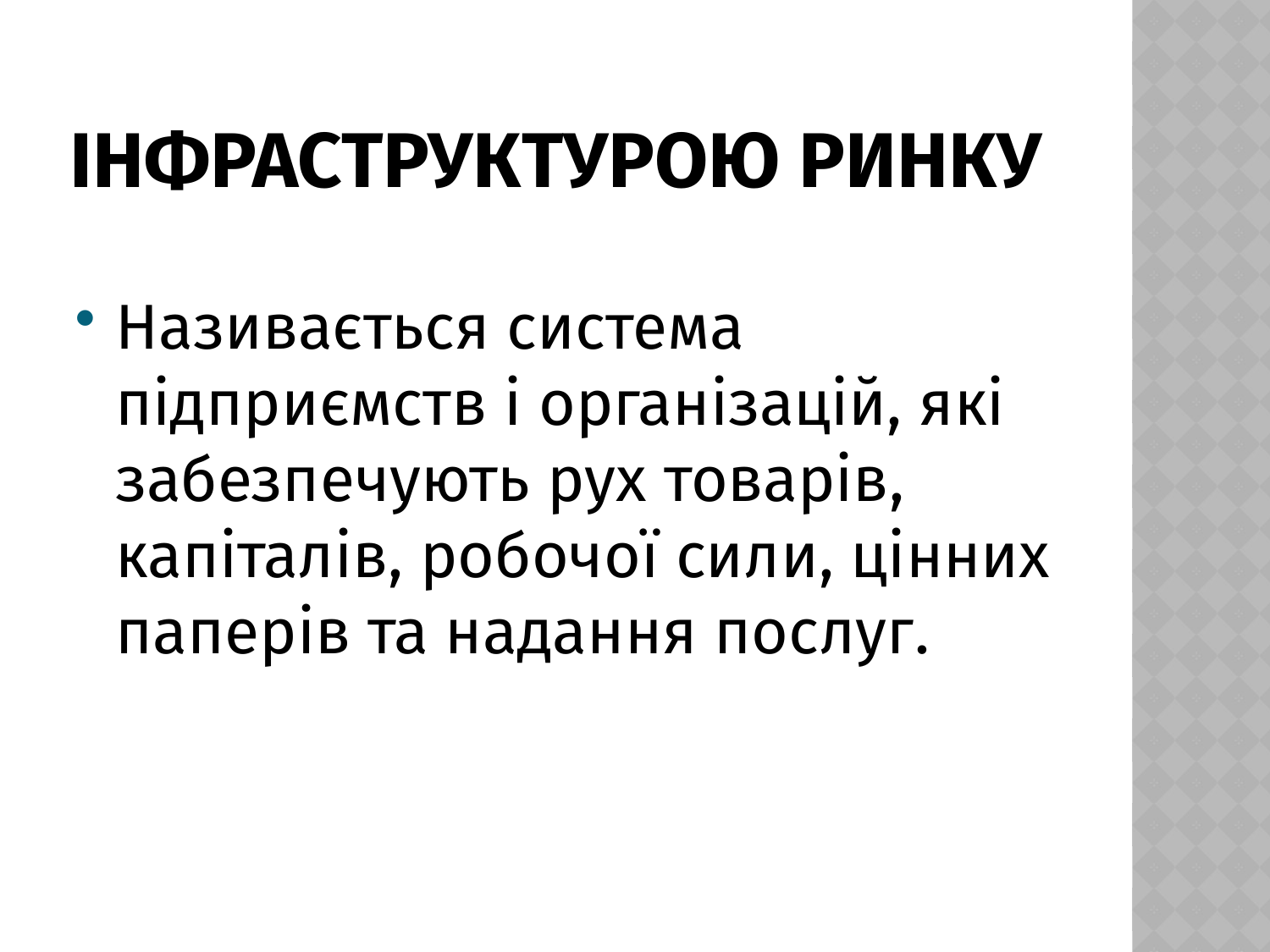

# інфраструктурою ринку
Називається cистема підприємств і організацій, які забезпечують рух товарів, капіталів, робочої сили, цінних паперів та надання послуг.